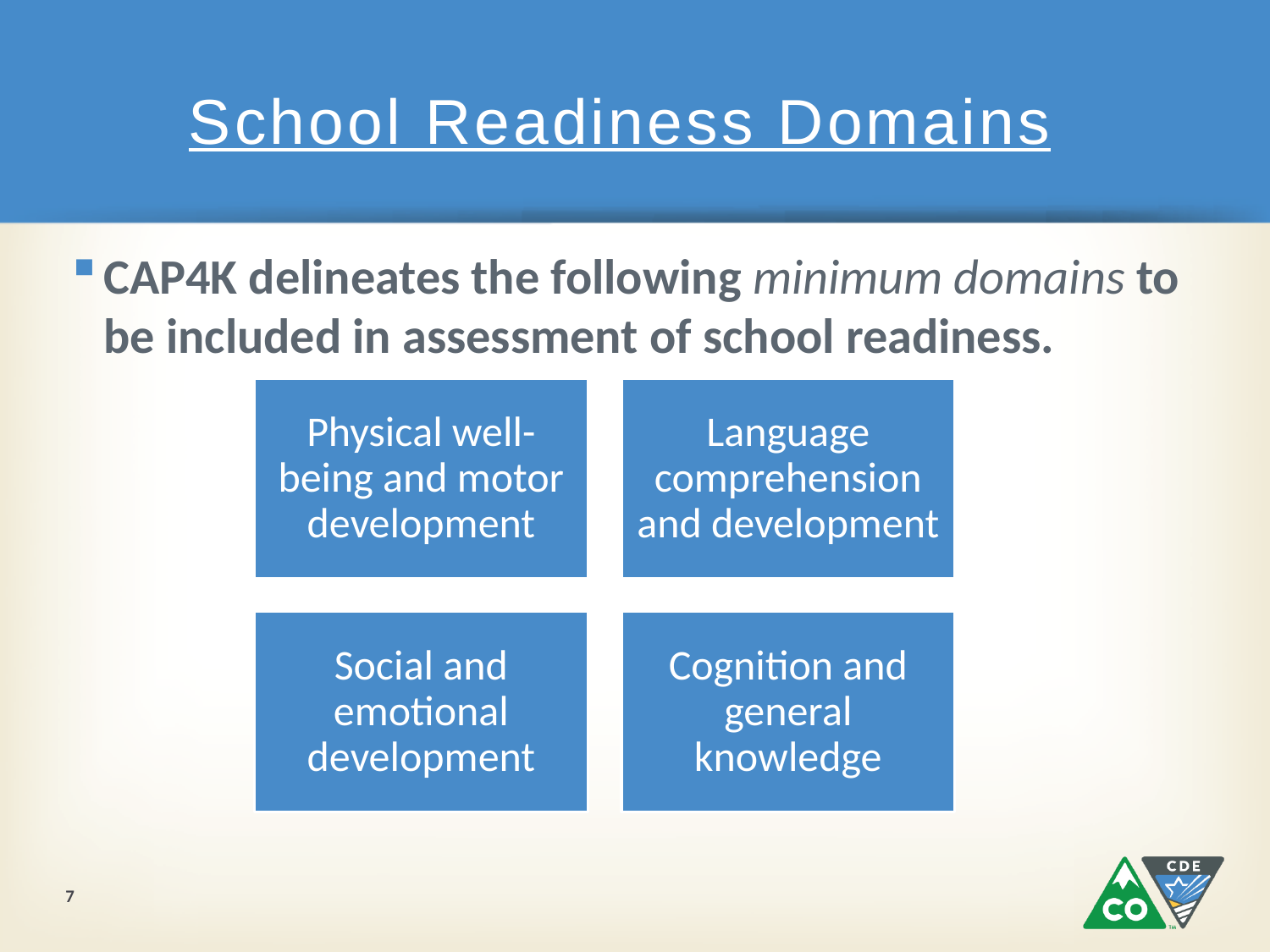

# School Readiness Domains
CAP4K delineates the following minimum domains to be included in assessment of school readiness.

Physical well-being and motor development
Language comprehension and development
Social and emotional development
Cognition and general knowledge
7